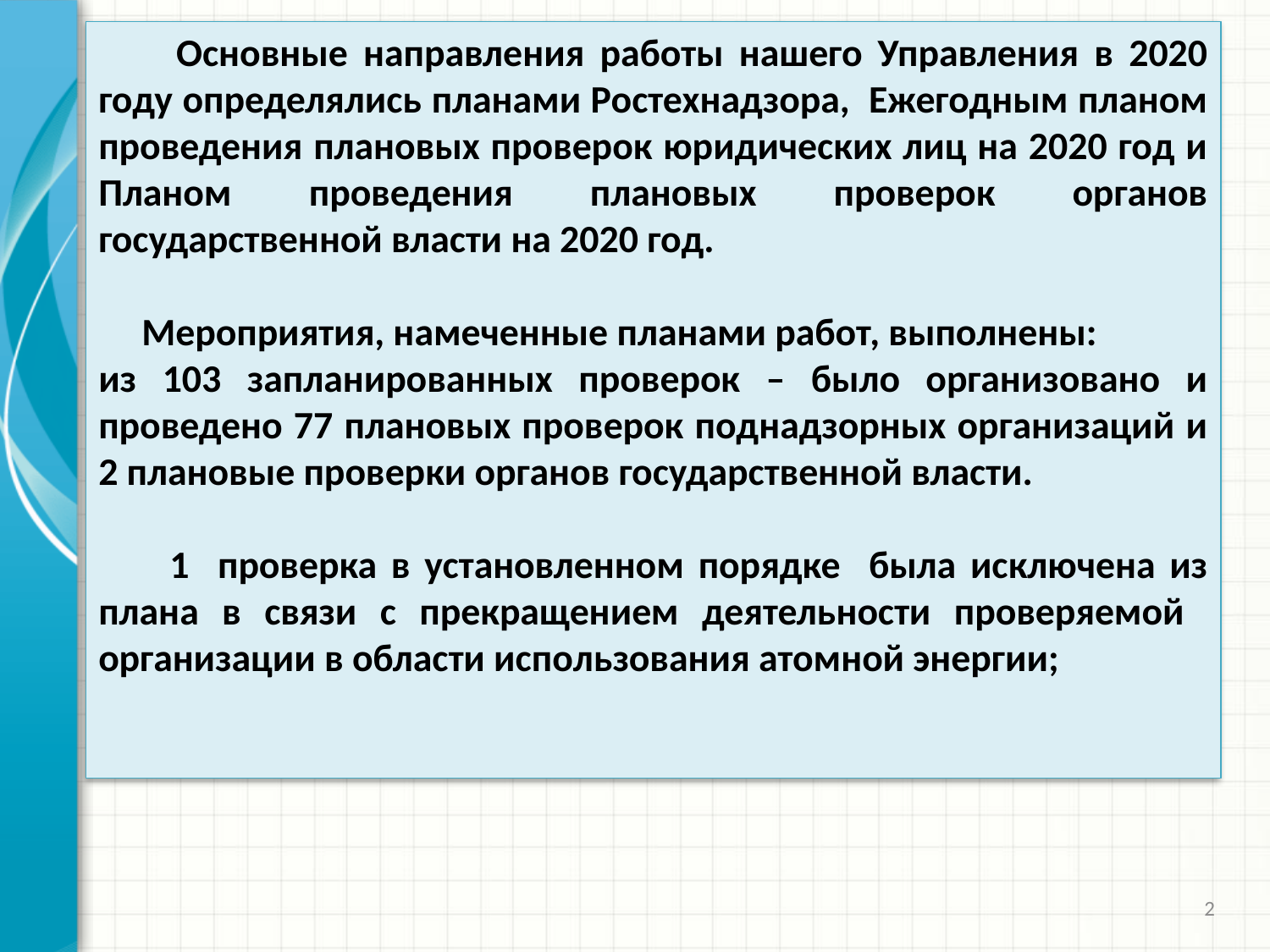

Основные направления работы нашего Управления в 2020 году определялись планами Ростехнадзора,  Ежегодным планом проведения плановых проверок юридических лиц на 2020 год и Планом проведения плановых проверок органов государственной власти на 2020 год.

     Мероприятия, намеченные планами работ, выполнены:
из 103 запланированных проверок – было организовано и проведено 77 плановых проверок поднадзорных организаций и 2 плановые проверки органов государственной власти.

     1  проверка в установленном порядке  была исключена из плана в связи с прекращением деятельности проверяемой  организации в области использования атомной энергии;

2